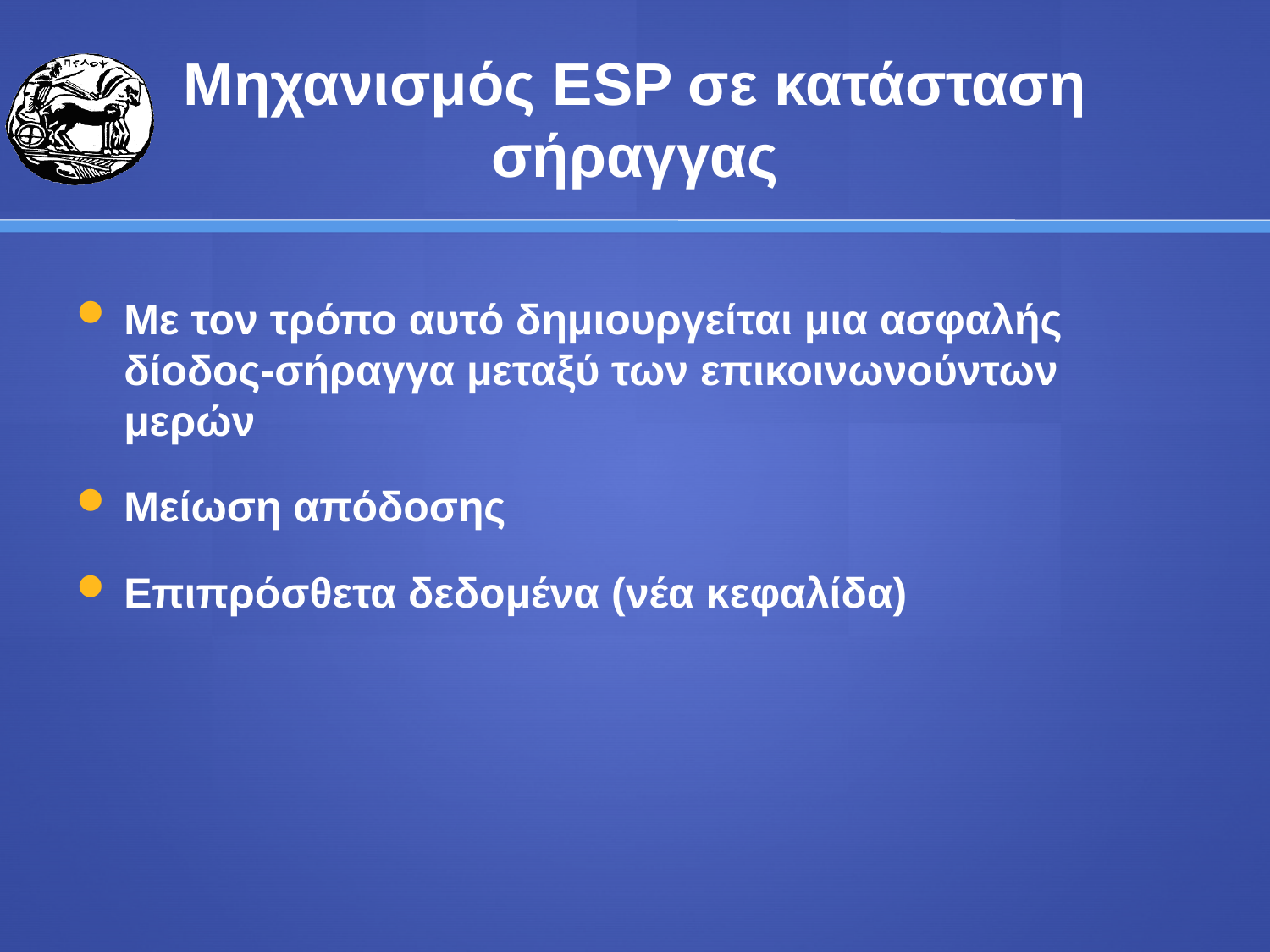

# Μηχανισμός ESP σε κατάσταση σήραγγας
Με τον τρόπο αυτό δημιουργείται μια ασφαλής δίοδος-σήραγγα μεταξύ των επικοινωνούντων μερών
Μείωση απόδοσης
Επιπρόσθετα δεδομένα (νέα κεφαλίδα)